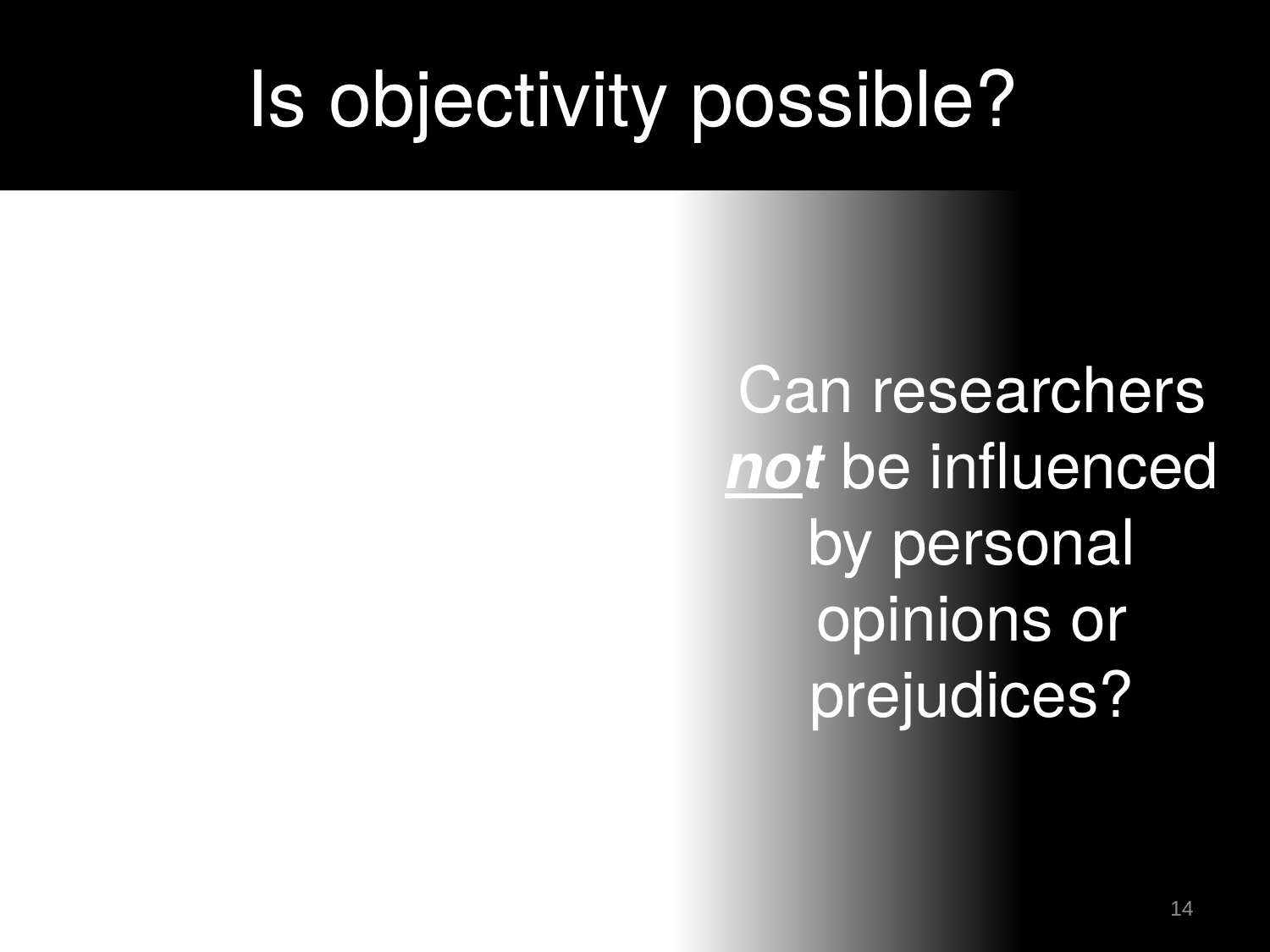

Is objectivity possible?

Can researchers not be influenced by personal opinions or prejudices?

14